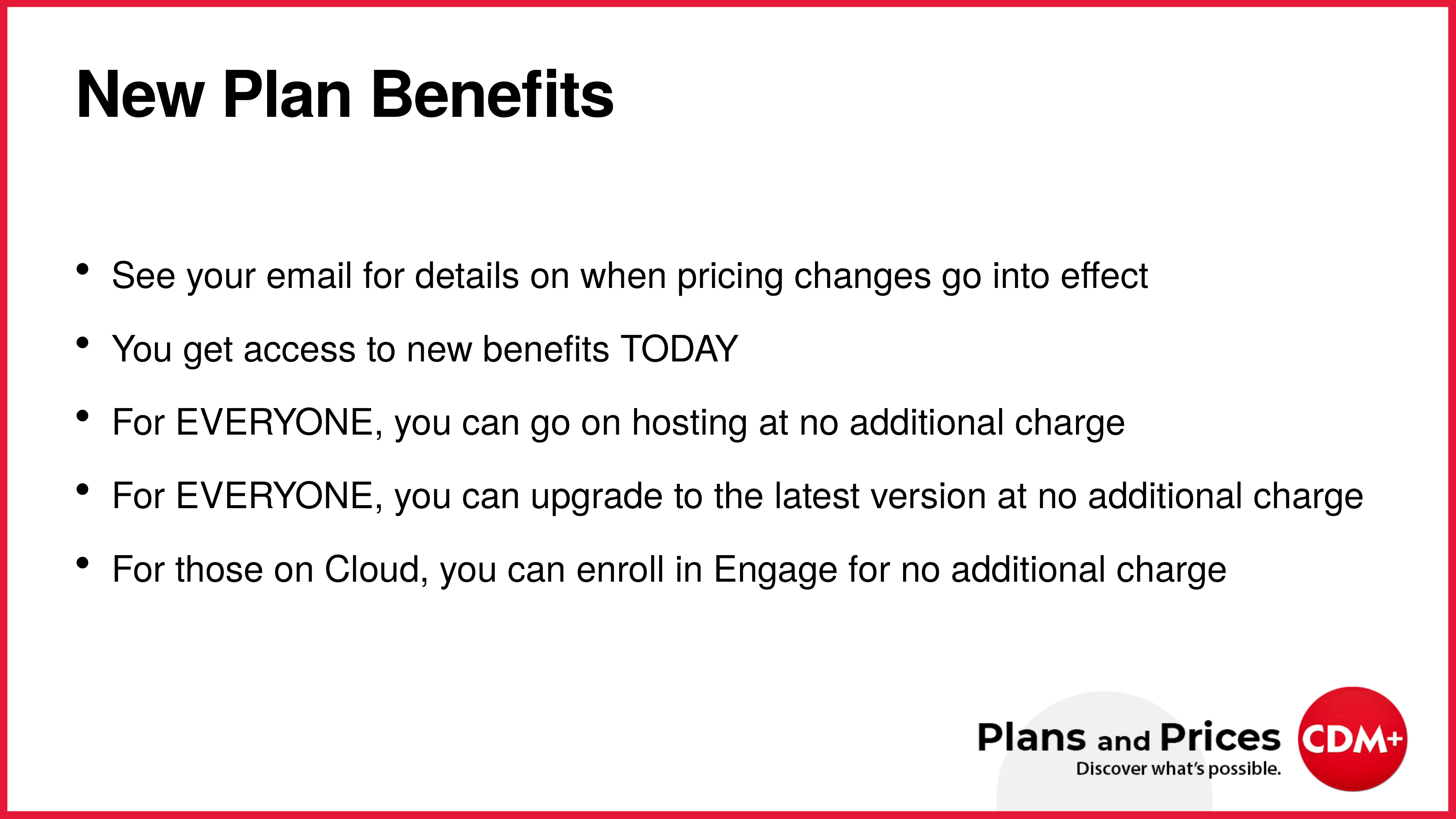

# New Plan Benefits

See your email for details on when pricing changes go into effect
You get access to new benefits TODAY
For EVERYONE, you can go on hosting at no additional charge
For EVERYONE, you can upgrade to the latest version at no additional charge
For those on Cloud, you can enroll in Engage for no additional charge